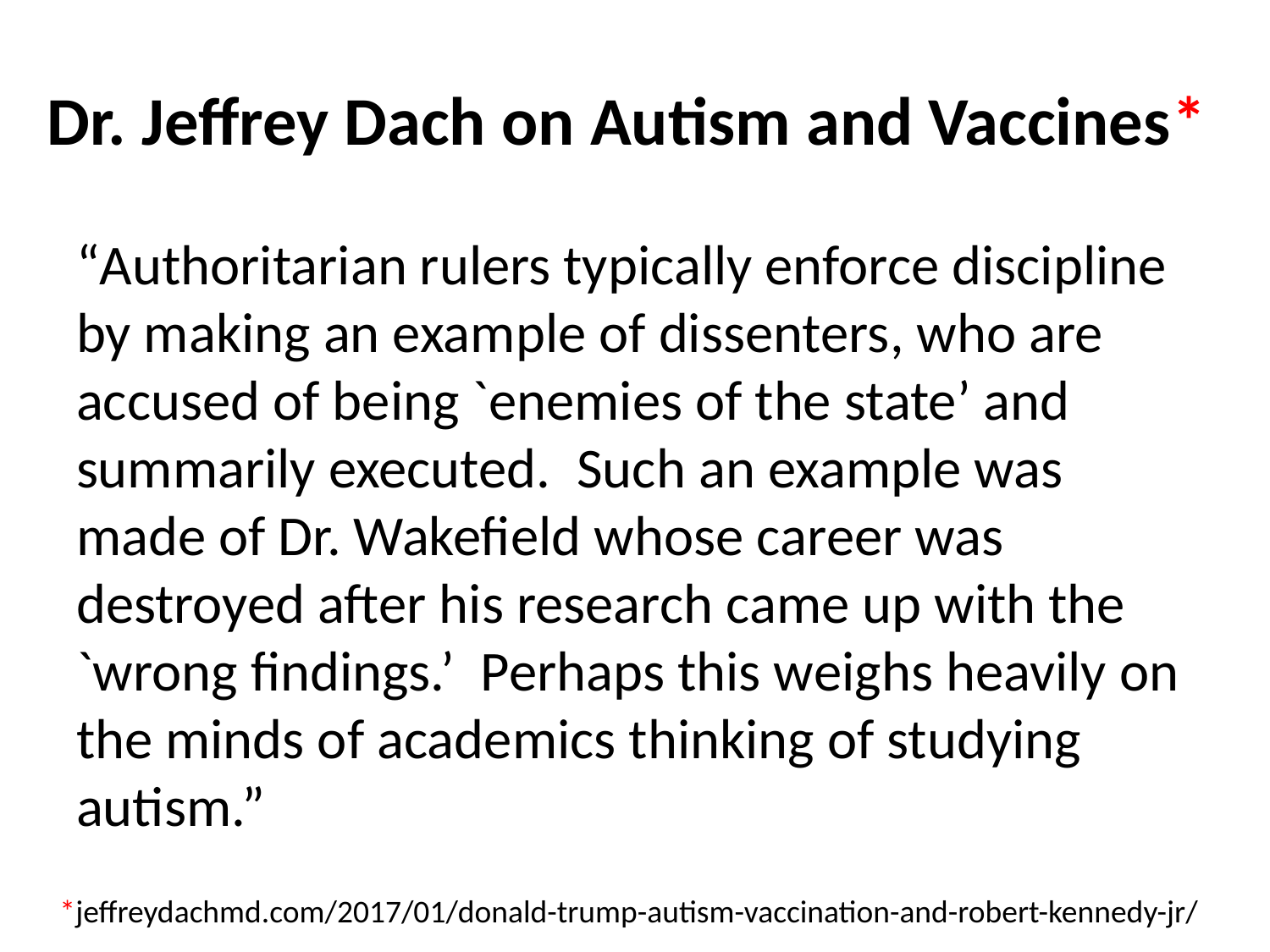

# Dr. Jeffrey Dach on Autism and Vaccines*
“Authoritarian rulers typically enforce discipline by making an example of dissenters, who are accused of being `enemies of the state’ and summarily executed.  Such an example was made of Dr. Wakefield whose career was destroyed after his research came up with the `wrong findings.’  Perhaps this weighs heavily on the minds of academics thinking of studying autism.”
*jeffreydachmd.com/2017/01/donald-trump-autism-vaccination-and-robert-kennedy-jr/